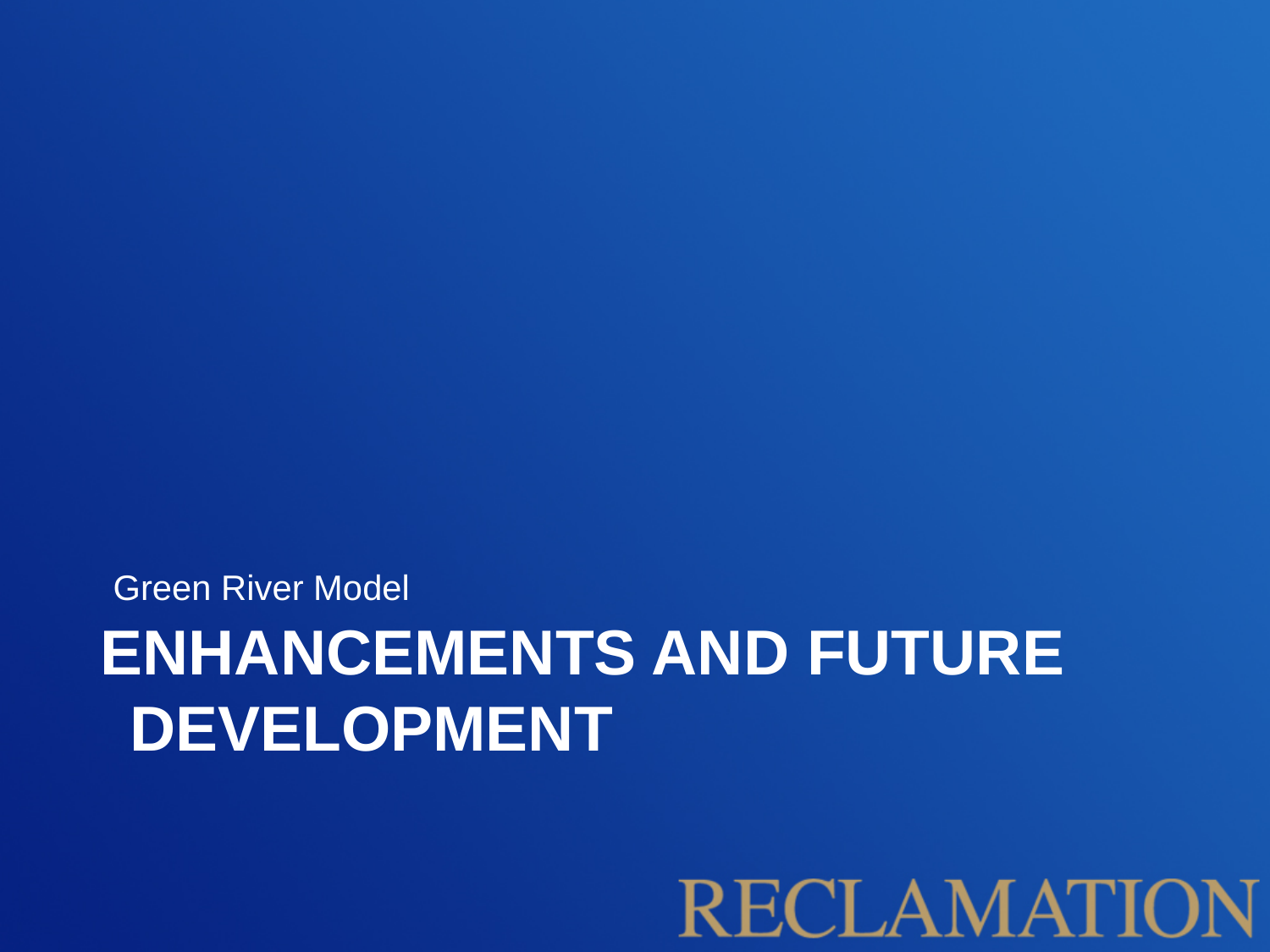

Green River Model
# Enhancements and future development